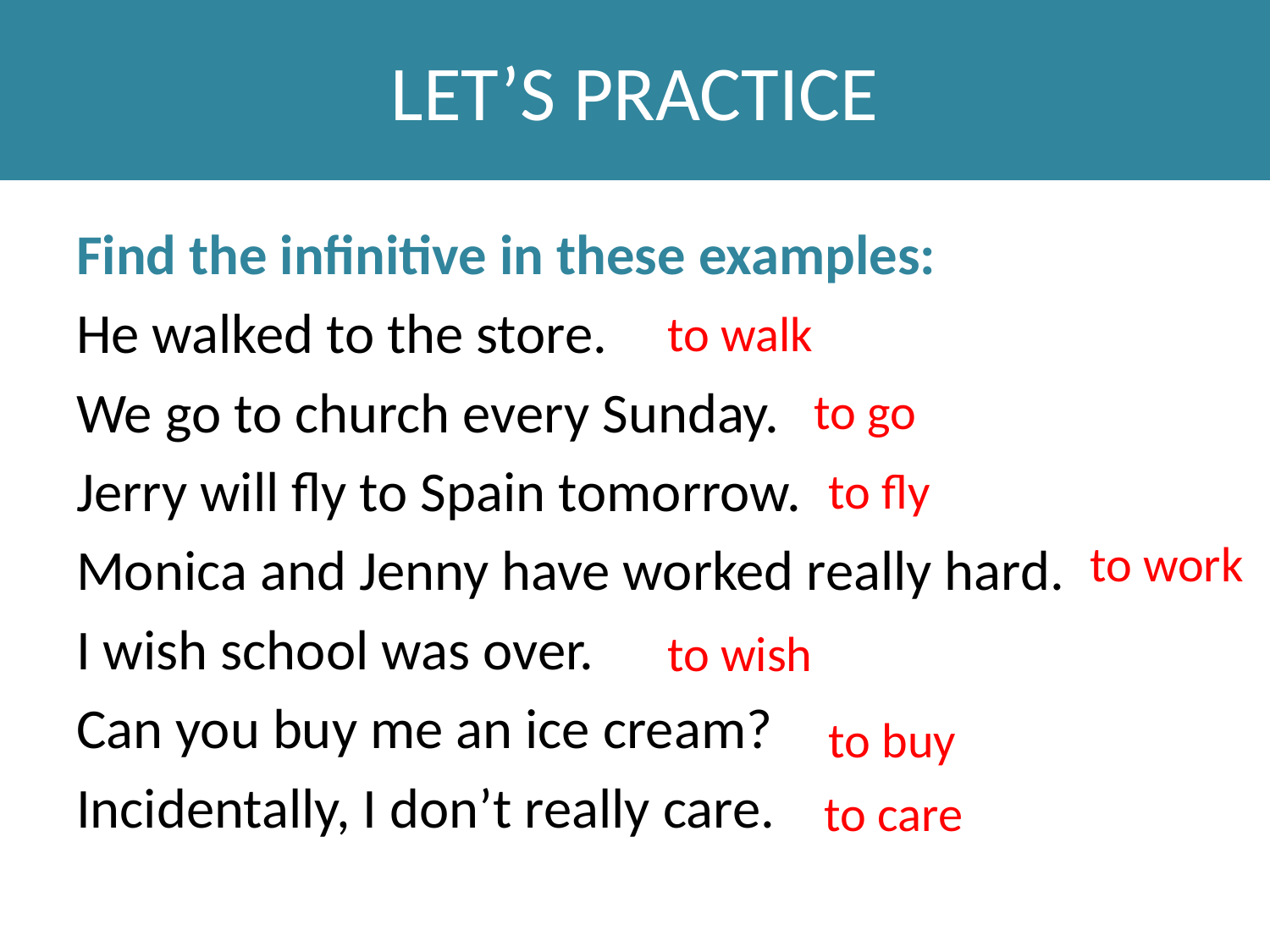

# LET’S PRACTICE
Find the infinitive in these examples:
He walked to the store.
We go to church every Sunday.
Jerry will fly to Spain tomorrow.
Monica and Jenny have worked really hard.
I wish school was over.
Can you buy me an ice cream?
Incidentally, I don’t really care.
to walk
to go
to fly
to work
to wish
to buy
to care